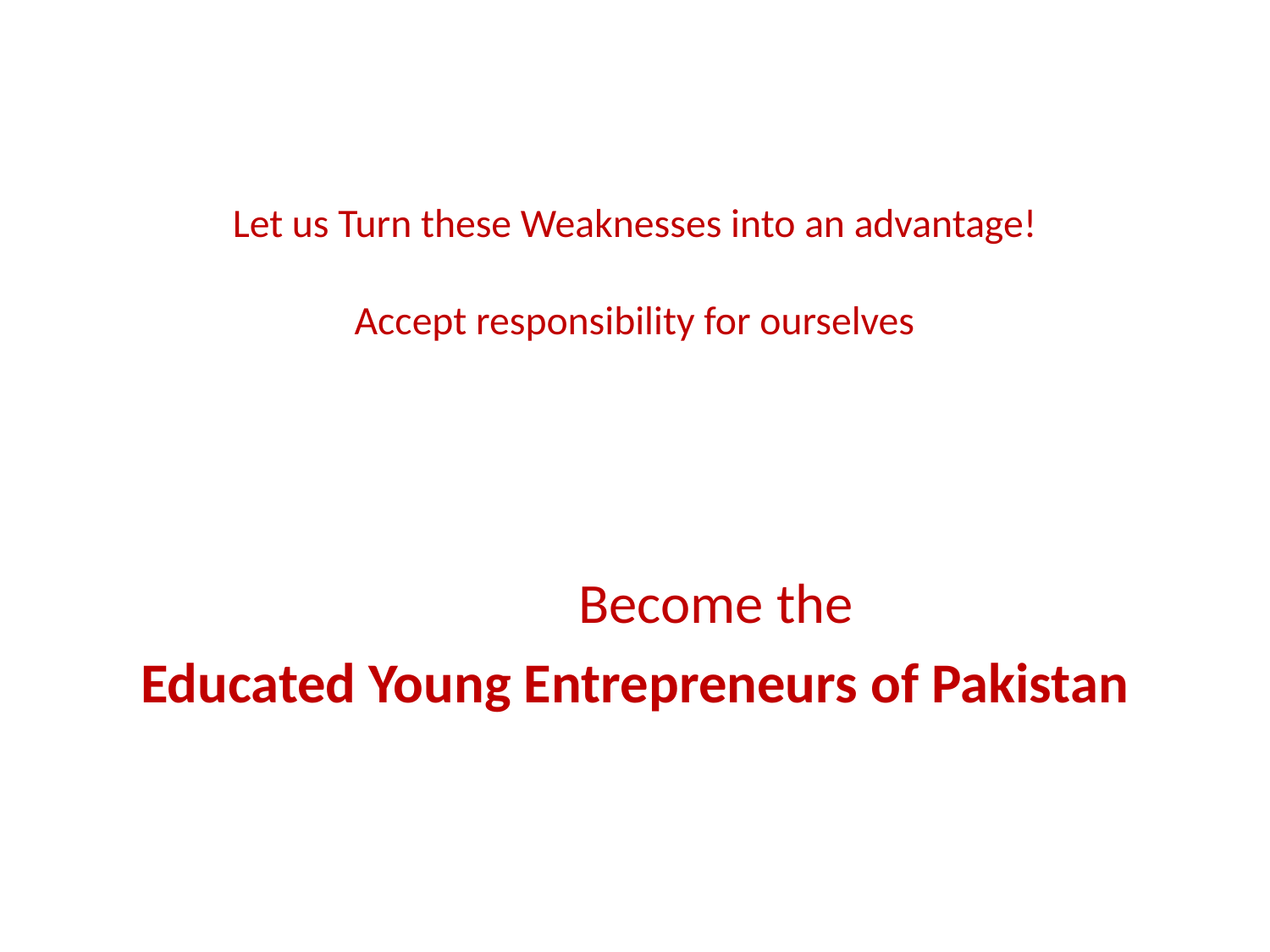

# Let us Turn these Weaknesses into an advantage! Accept responsibility for ourselves
		Become the
Educated Young Entrepreneurs of Pakistan